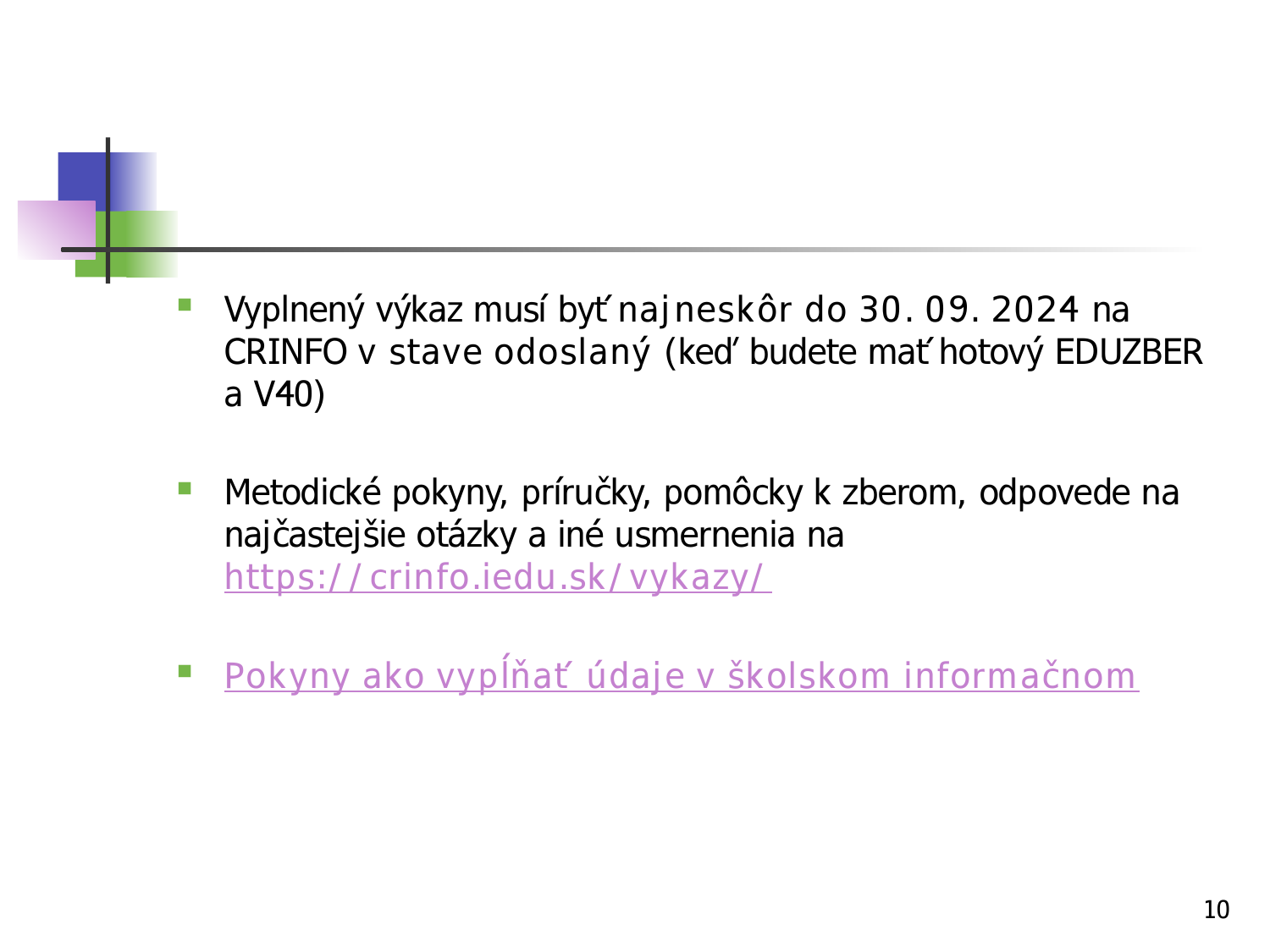

#
Vyplnený výkaz musí byť najneskôr do 30. 09. 2024 na CRINFO v stave odoslaný (keď budete mať hotový EDUZBER a V40)

Metodické pokyny, príručky, pomôcky k zberom, odpovede na najčastejšie otázky a iné usmernenia na https://crinfo.iedu.sk/vykazy/

Pokyny ako vypĺňať údaje v školskom informačnom
10